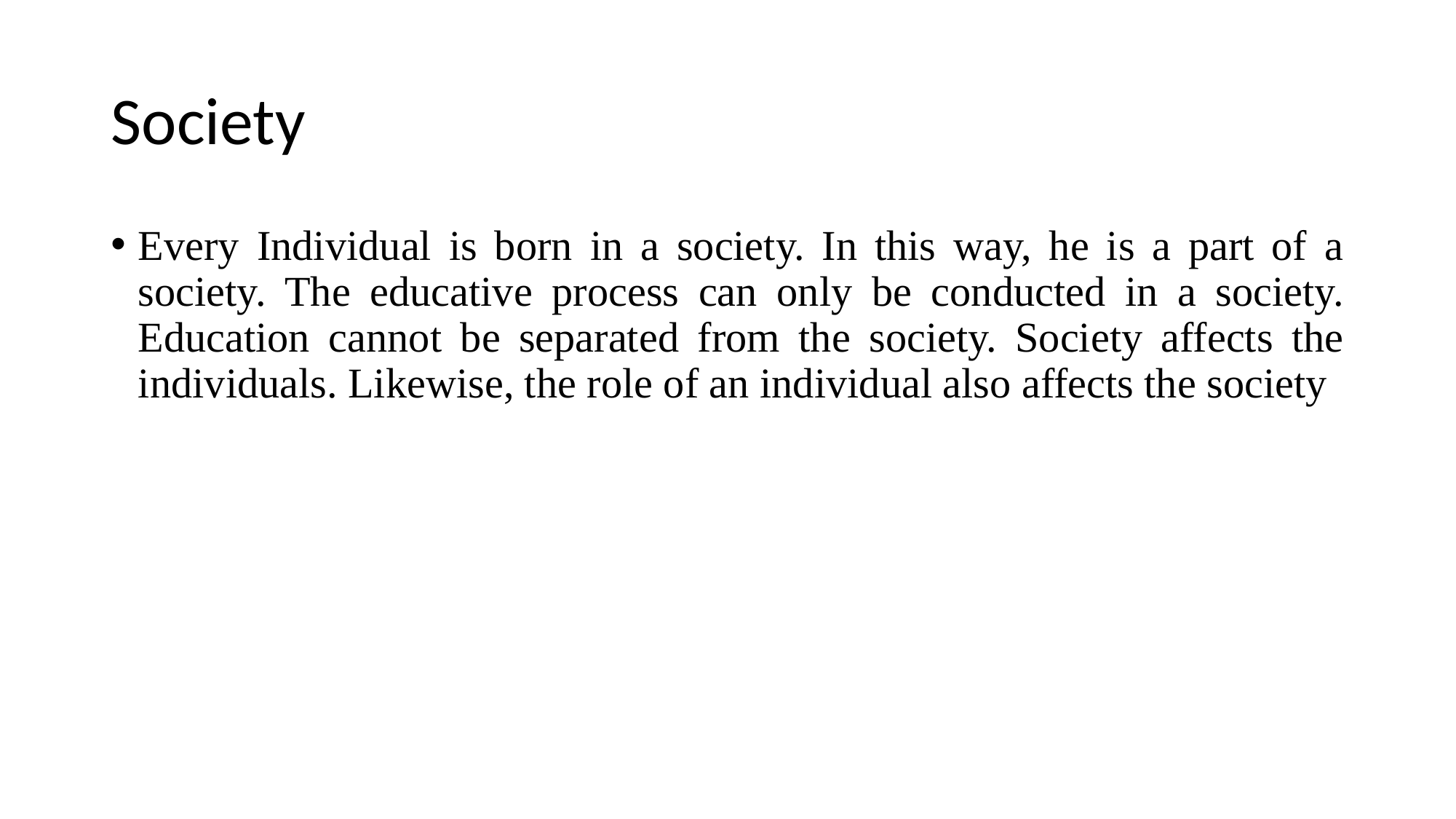

# Society
Every Individual is born in a society. In this way, he is a part of a society. The educative process can only be conducted in a society. Education cannot be separated from the society. Society affects the individuals. Likewise, the role of an individual also affects the society